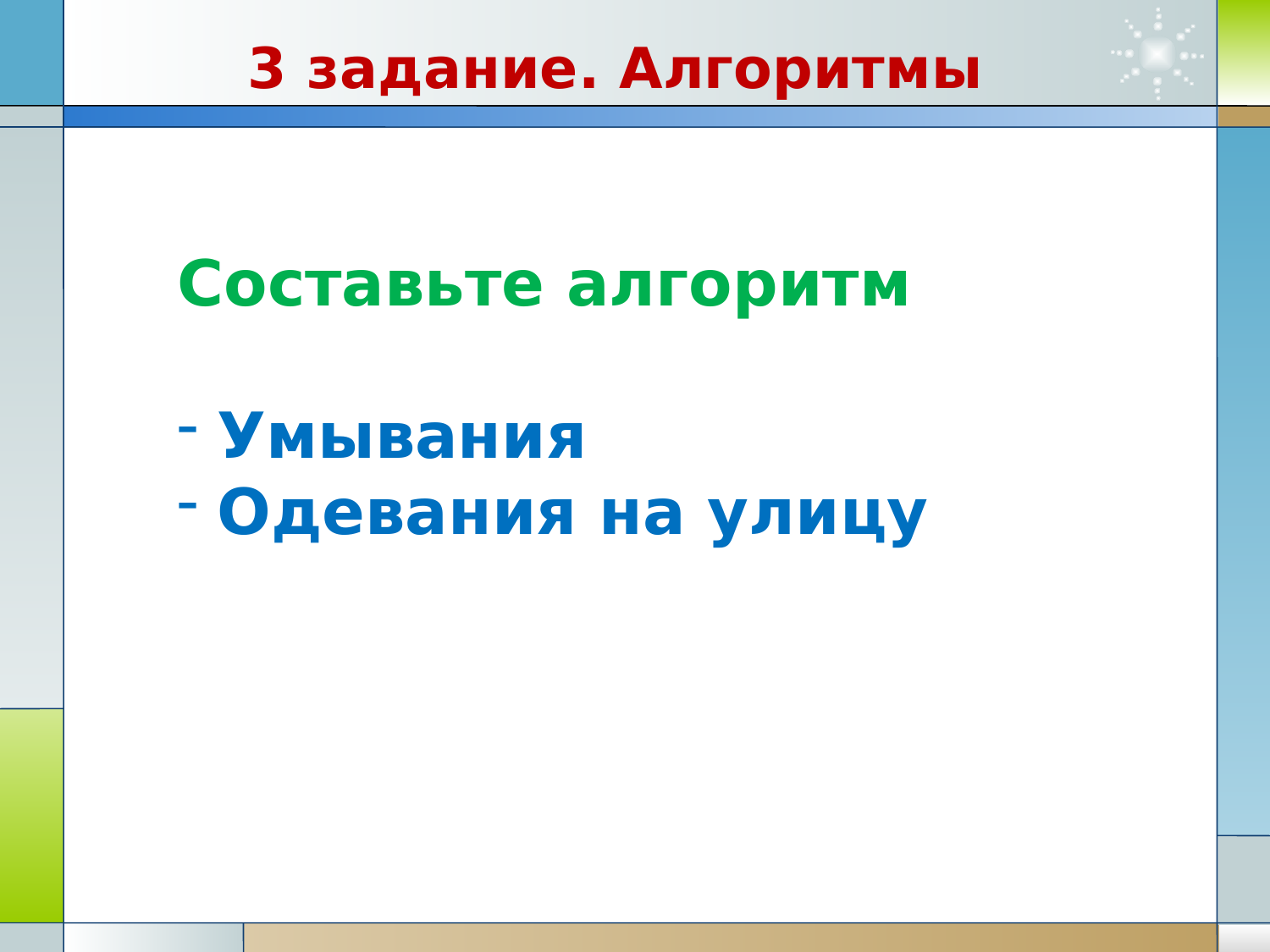

3 задание. Алгоритмы
Составьте алгоритм

Умывания
Одевания на улицу